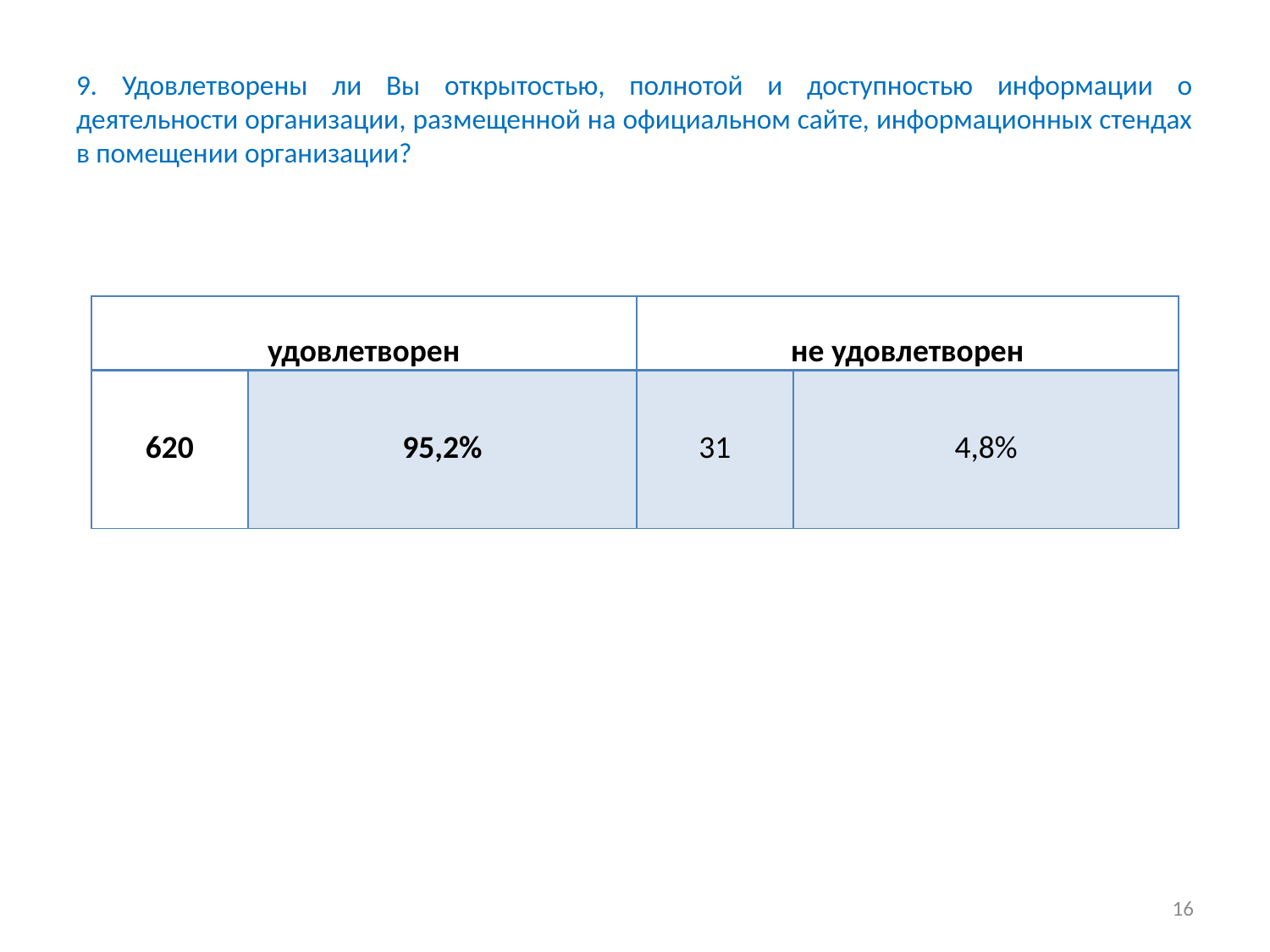

# 9. Удовлетворены ли Вы открытостью, полнотой и доступностью информации о деятельности организации, размещенной на официальном сайте, информационных стендах в помещении организации?
| удовлетворен |  | не удовлетворен |  |
| --- | --- | --- | --- |
| 620 | 95,2% | 31 | 4,8% |
16